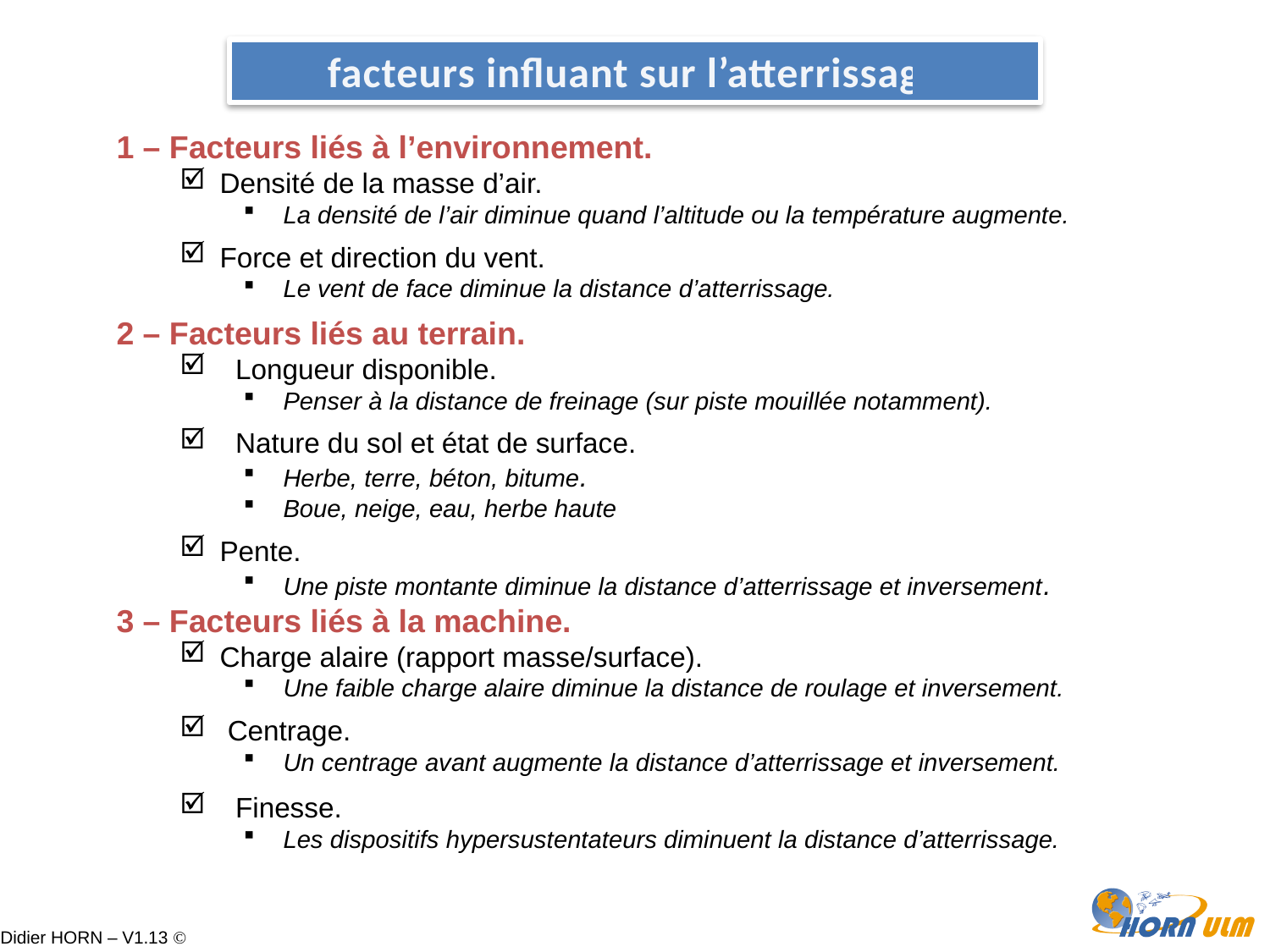

facteurs influant sur l’atterrissage
1 – Facteurs liés à l’environnement.
Densité de la masse d’air.
La densité de l’air diminue quand l’altitude ou la température augmente.
Force et direction du vent.
Le vent de face diminue la distance d’atterrissage.
2 – Facteurs liés au terrain.
  Longueur disponible.
Penser à la distance de freinage (sur piste mouillée notamment).
  Nature du sol et état de surface.
Herbe, terre, béton, bitume.
Boue, neige, eau, herbe haute
Pente.
Une piste montante diminue la distance d’atterrissage et inversement.
3 – Facteurs liés à la machine.
Charge alaire (rapport masse/surface).
Une faible charge alaire diminue la distance de roulage et inversement.
 Centrage.
Un centrage avant augmente la distance d’atterrissage et inversement.
  Finesse.
Les dispositifs hypersustentateurs diminuent la distance d’atterrissage.